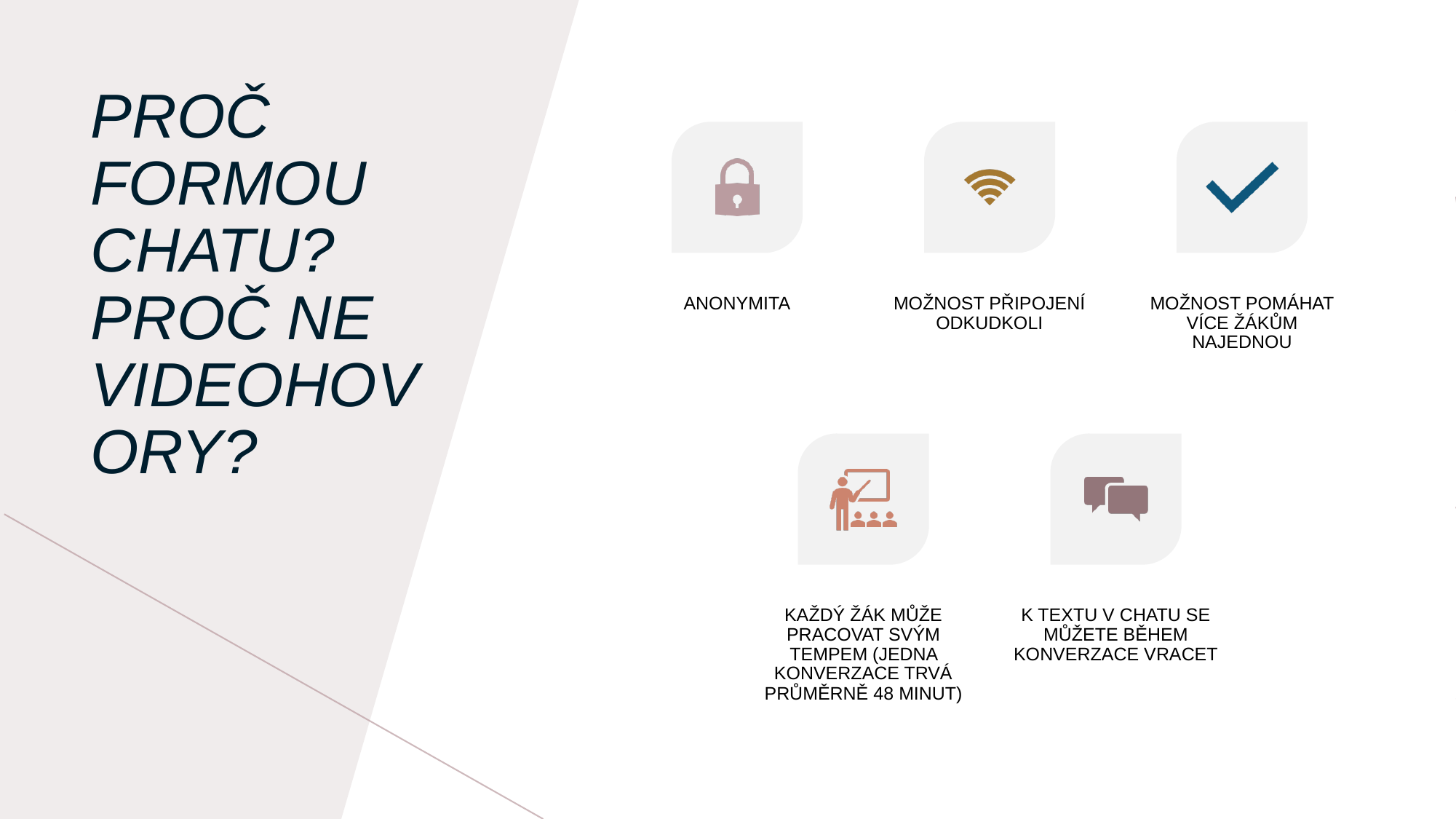

# Proč formou chatu? Proč ne videohovory?
Anonymita
Možnost připojení odkudkoli
Možnost pomáhat více žákům najednou
Každý žák může pracovat svým tempem (jedna konverzace trvá průměrně 48 minut)
K textu v chatu se můžete během konverzace vracet